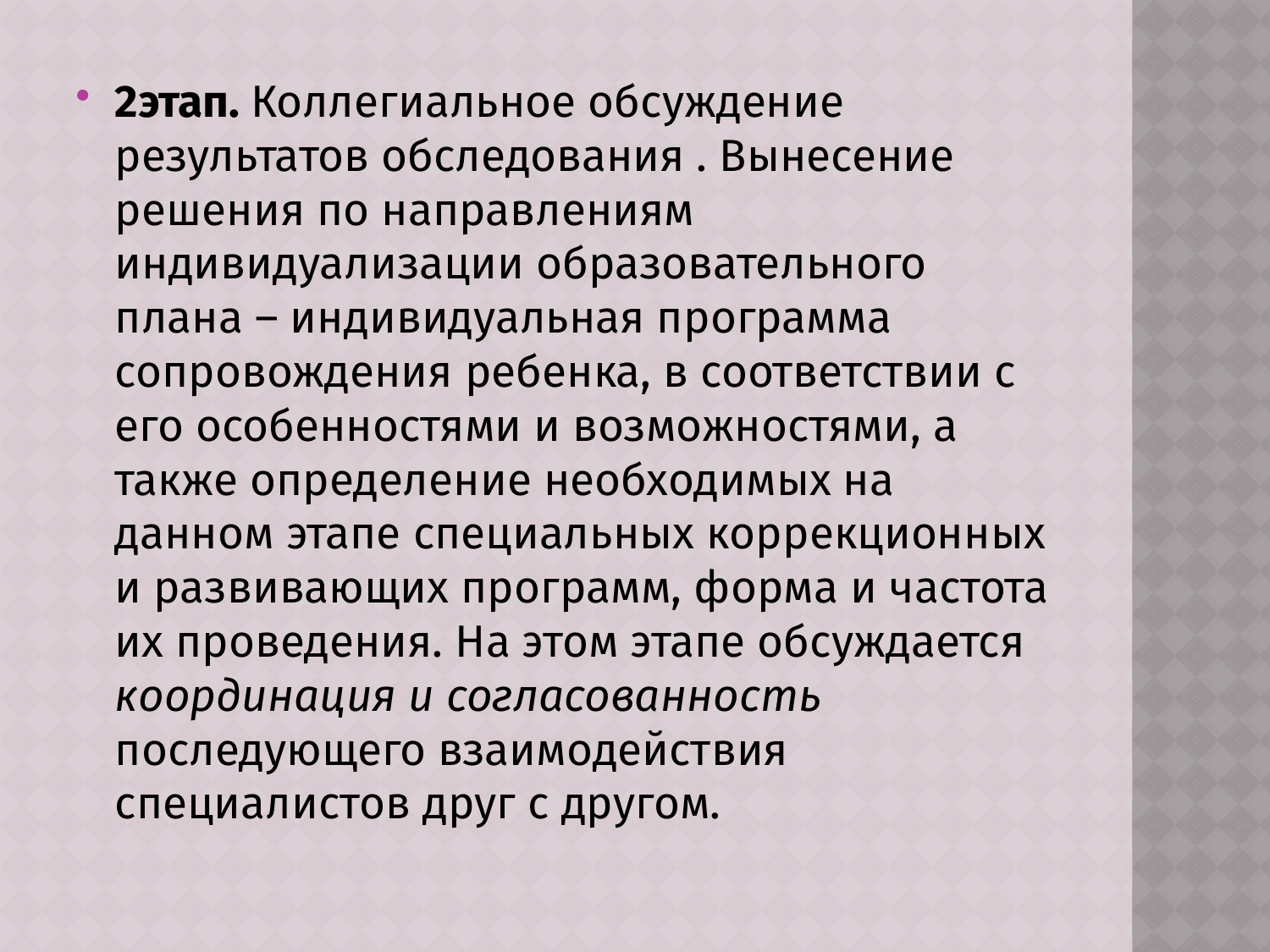

2этап. Коллегиальное обсуждение результатов обследования . Вынесение решения по направлениям индивидуализации образовательного плана – индивидуальная программа сопровождения ребенка, в соответствии с его особенностями и возможностями, а также определение необходимых на данном этапе специальных коррекционных и развивающих программ, форма и частота их проведения. На этом этапе обсуждается координация и согласованность последующего взаимодействия специалистов друг с другом.